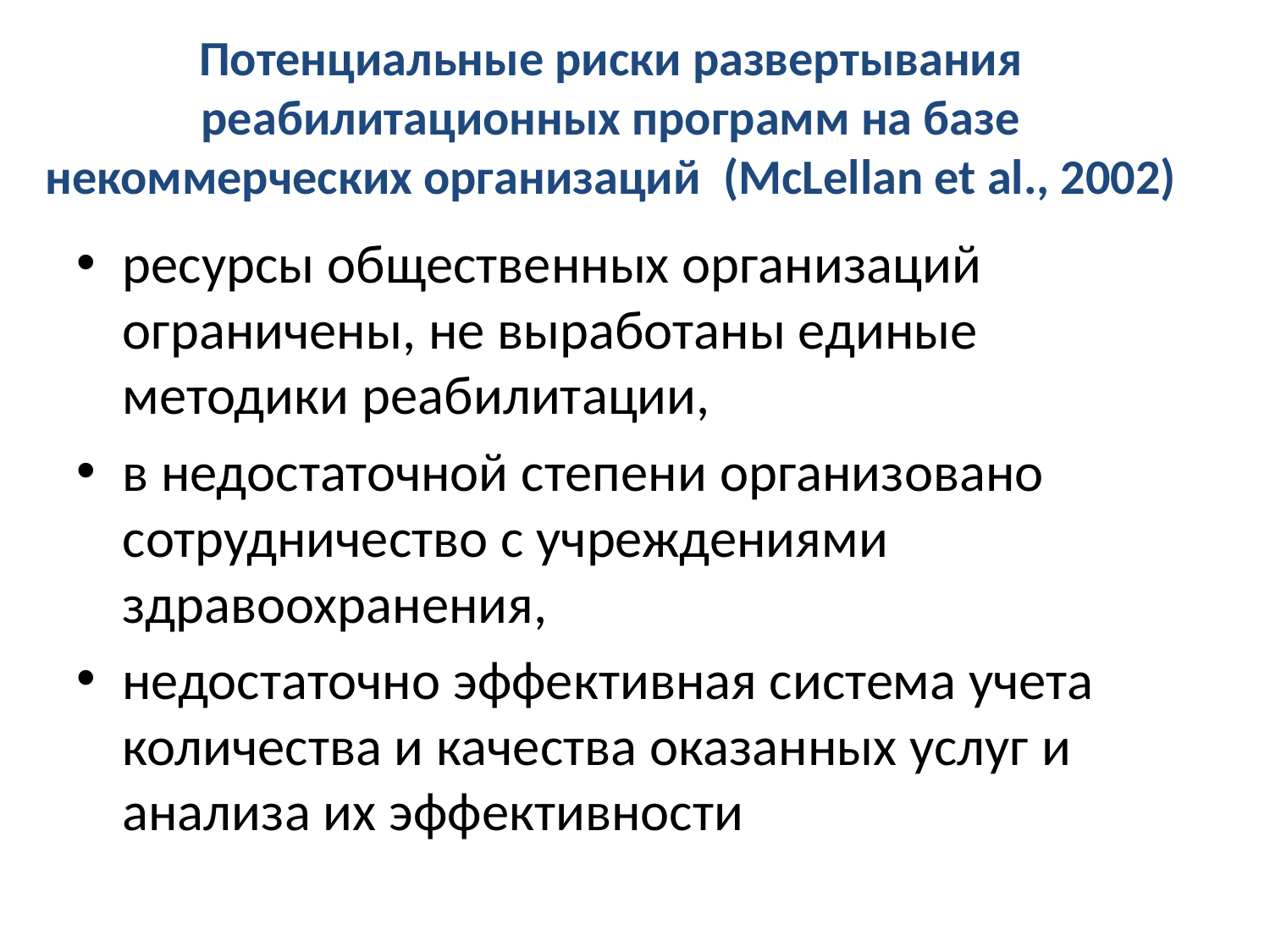

# Потенциальные риски развертывания реабилитационных программ на базе некоммерческих организаций  (McLellan et al., 2002)
ресурсы общественных организаций ограничены, не выработаны единые методики реабилитации,
в недостаточной степени организовано сотрудничество с учреждениями здравоохранения,
недостаточно эффективная система учета количества и качества оказанных услуг и анализа их эффективности